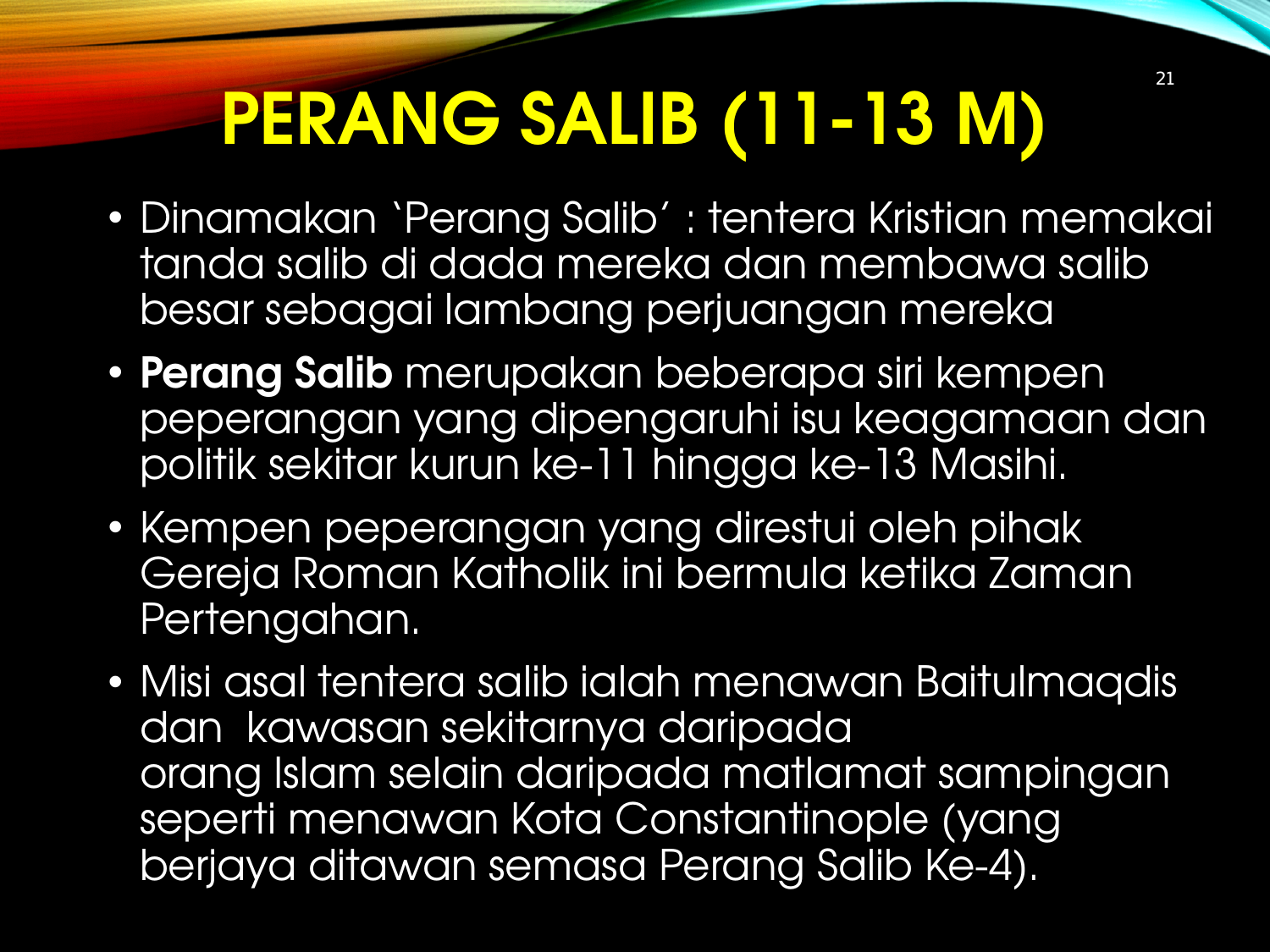

# PERANG SALIB (11-13 m)
21
Dinamakan ‘Perang Salib’ : tentera Kristian memakai tanda salib di dada mereka dan membawa salib besar sebagai lambang perjuangan mereka
Perang Salib merupakan beberapa siri kempen peperangan yang dipengaruhi isu keagamaan dan politik sekitar kurun ke-11 hingga ke-13 Masihi.
Kempen peperangan yang direstui oleh pihak Gereja Roman Katholik ini bermula ketika Zaman Pertengahan.
Misi asal tentera salib ialah menawan Baitulmaqdis dan  kawasan sekitarnya daripada orang Islam selain daripada matlamat sampingan seperti menawan Kota Constantinople (yang berjaya ditawan semasa Perang Salib Ke-4).